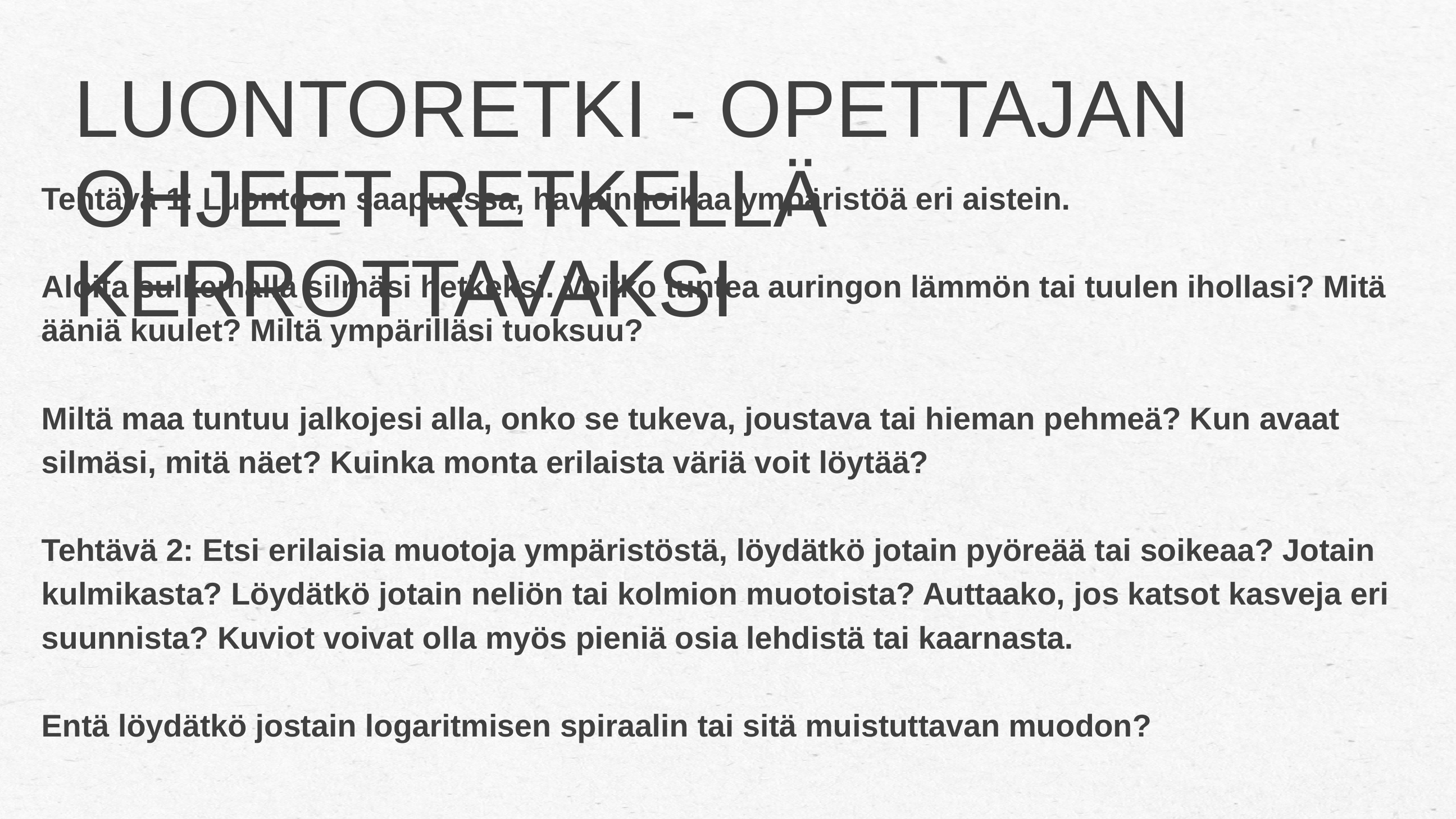

LUONTORETKI - OPETTAJAN OHJEET RETKELLÄ KERROTTAVAKSI
Tehtävä 1: Luontoon saapuessa, havainnoikaa ympäristöä eri aistein.

Aloita sulkemalla silmäsi hetkeksi. Voitko tuntea auringon lämmön tai tuulen ihollasi? Mitä ääniä kuulet? Miltä ympärilläsi tuoksuu?

Miltä maa tuntuu jalkojesi alla, onko se tukeva, joustava tai hieman pehmeä? Kun avaat silmäsi, mitä näet? Kuinka monta erilaista väriä voit löytää?

Tehtävä 2: Etsi erilaisia muotoja ympäristöstä, löydätkö jotain pyöreää tai soikeaa? Jotain kulmikasta? Löydätkö jotain neliön tai kolmion muotoista? Auttaako, jos katsot kasveja eri suunnista? Kuviot voivat olla myös pieniä osia lehdistä tai kaarnasta.

Entä löydätkö jostain logaritmisen spiraalin tai sitä muistuttavan muodon?